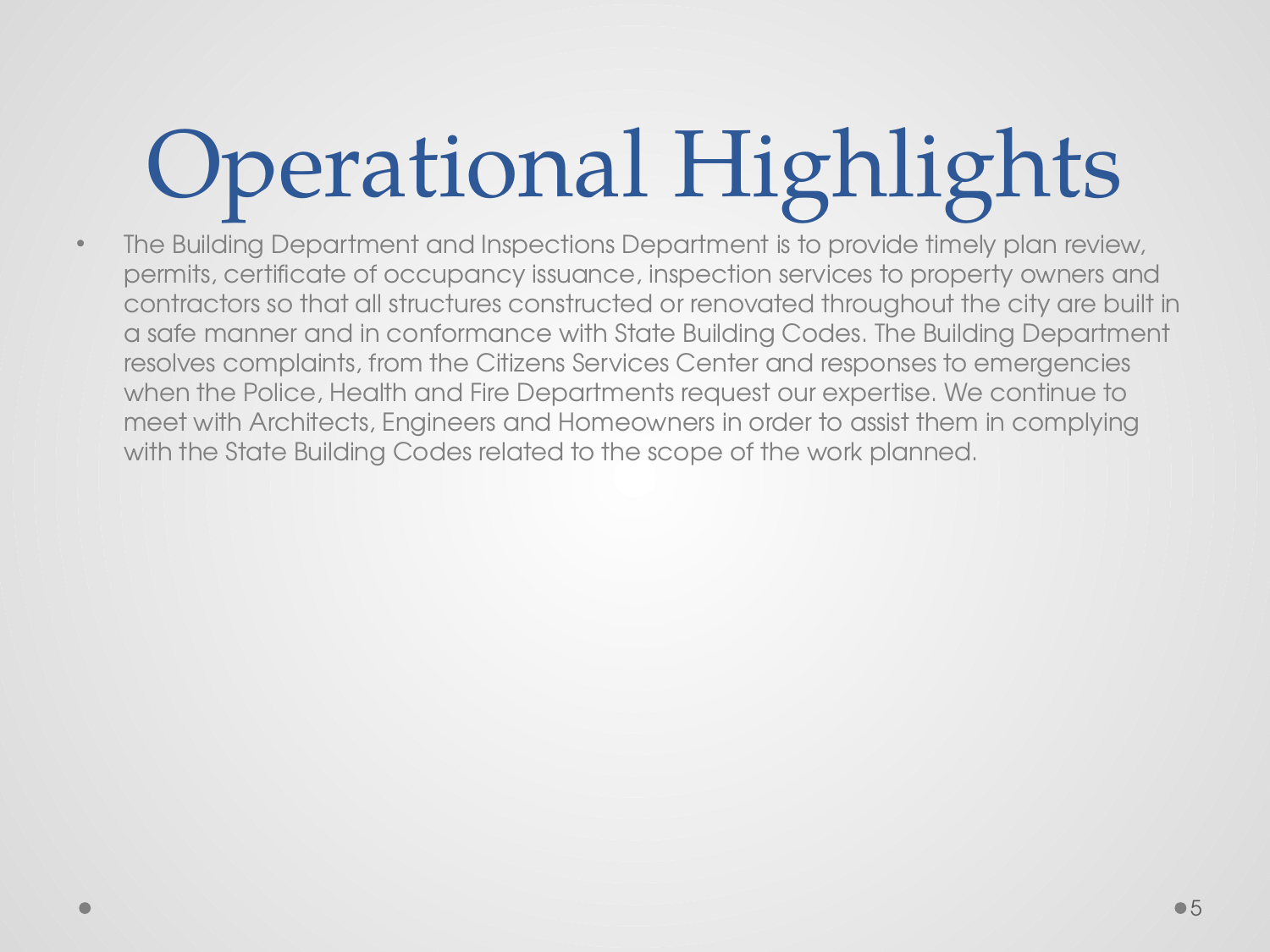

# Operational Highlights
The Building Department and Inspections Department is to provide timely plan review, permits, certificate of occupancy issuance, inspection services to property owners and contractors so that all structures constructed or renovated throughout the city are built in a safe manner and in conformance with State Building Codes. The Building Department resolves complaints, from the Citizens Services Center and responses to emergencies when the Police, Health and Fire Departments request our expertise. We continue to meet with Architects, Engineers and Homeowners in order to assist them in complying with the State Building Codes related to the scope of the work planned.
5